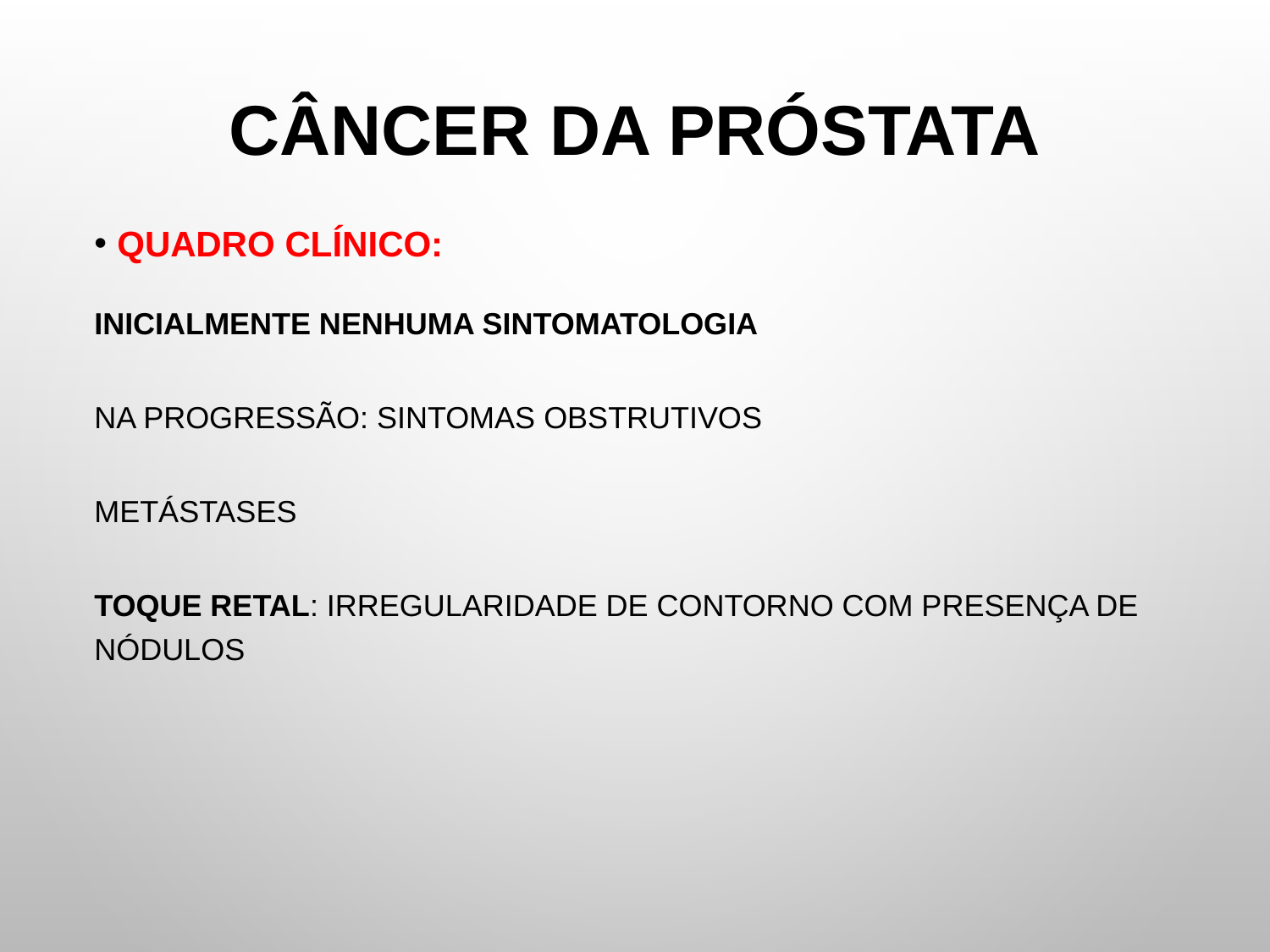

# Câncer da Próstata
Quadro ClÍnico:

Inicialmente nenhuma sintomatologia

Na progressão: sintomas obstrutivos

Metástases

Toque retal: IRREGULARIDADE DE CONTORNO COM PRESENÇA DE Nódulos